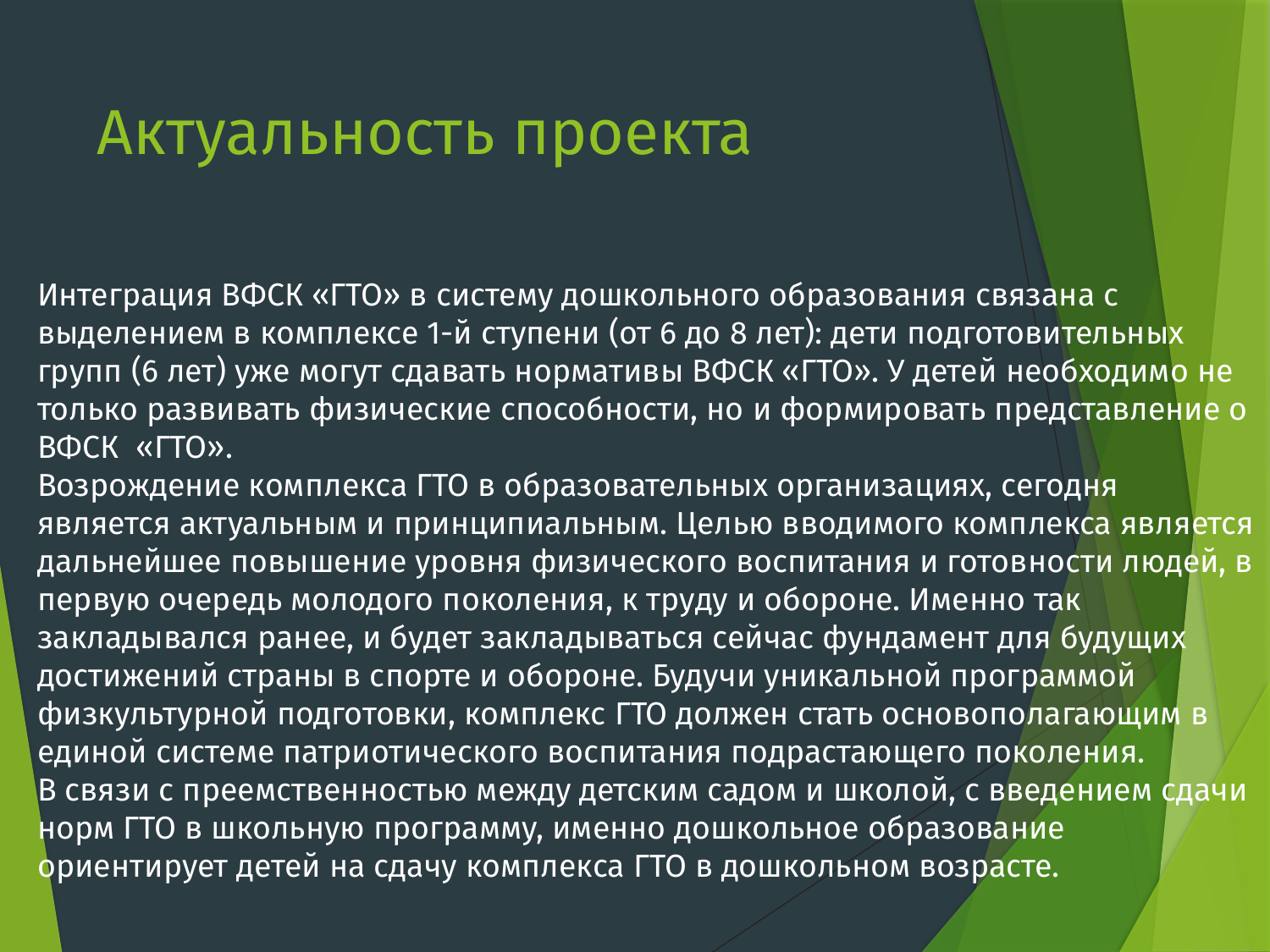

# Актуальность проекта
Интеграция ВФСК «ГТО» в систему дошкольного образования связана с выделением в комплексе 1-й ступени (от 6 до 8 лет): дети подготовительных групп (6 лет) уже могут сдавать нормативы ВФСК «ГТО». У детей необходимо не только развивать физические способности, но и формировать представление о ВФСК  «ГТО».
Возрождение комплекса ГТО в образовательных организациях, сегодня   является актуальным и принципиальным. Целью вводимого комплекса является дальнейшее повышение уровня физического воспитания и готовности людей, в первую очередь молодого поколения, к труду и обороне. Именно так закладывался ранее, и будет закладываться сейчас фундамент для будущих достижений страны в спорте и обороне. Будучи уникальной программой физкультурной подготовки, комплекс ГТО должен стать основополагающим в единой системе патриотического воспитания подрастающего поколения.
В связи с преемственностью между детским садом и школой, с введением сдачи норм ГТО в школьную программу, именно дошкольное образование ориентирует детей на сдачу комплекса ГТО в дошкольном возрасте.